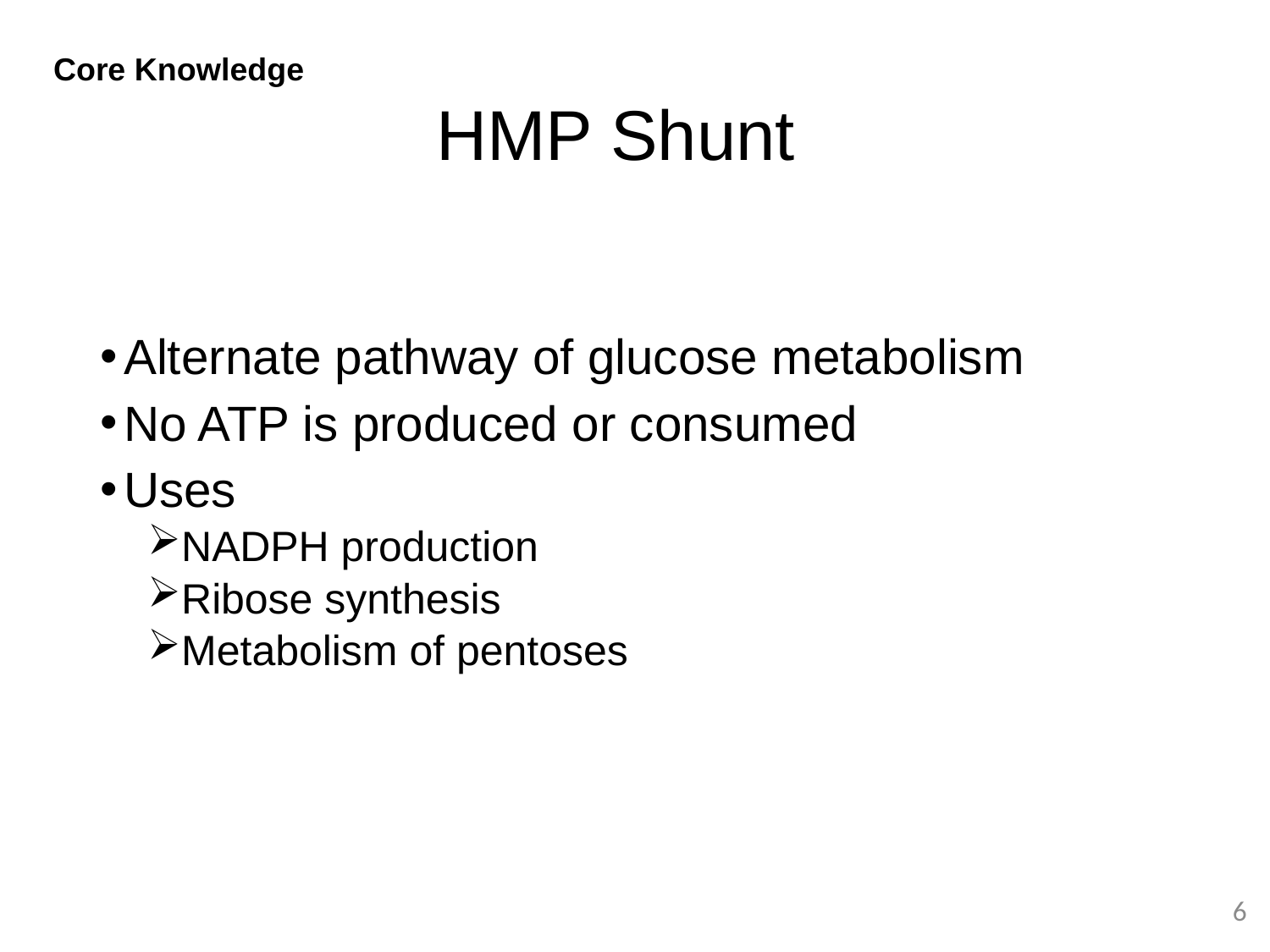

Core Knowledge
# HMP Shunt

Alternate pathway of glucose metabolism
No ATP is produced or consumed
Uses
NADPH production
Ribose synthesis
Metabolism of pentoses

6